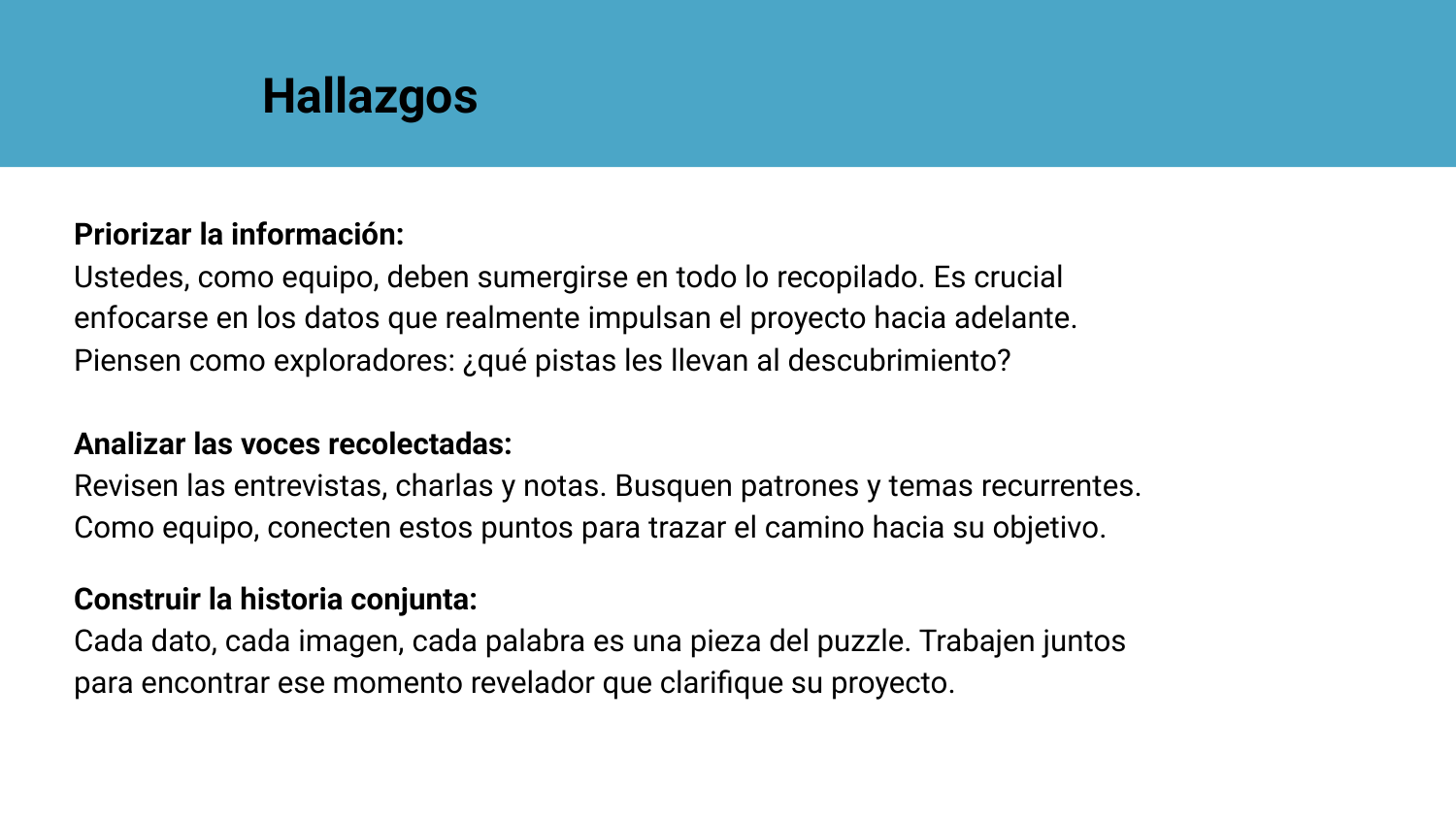

Hallazgos
Priorizar la información:
Ustedes, como equipo, deben sumergirse en todo lo recopilado. Es crucial enfocarse en los datos que realmente impulsan el proyecto hacia adelante. Piensen como exploradores: ¿qué pistas les llevan al descubrimiento?

Analizar las voces recolectadas:
Revisen las entrevistas, charlas y notas. Busquen patrones y temas recurrentes. Como equipo, conecten estos puntos para trazar el camino hacia su objetivo.

Construir la historia conjunta:
Cada dato, cada imagen, cada palabra es una pieza del puzzle. Trabajen juntos para encontrar ese momento revelador que clarifique su proyecto.